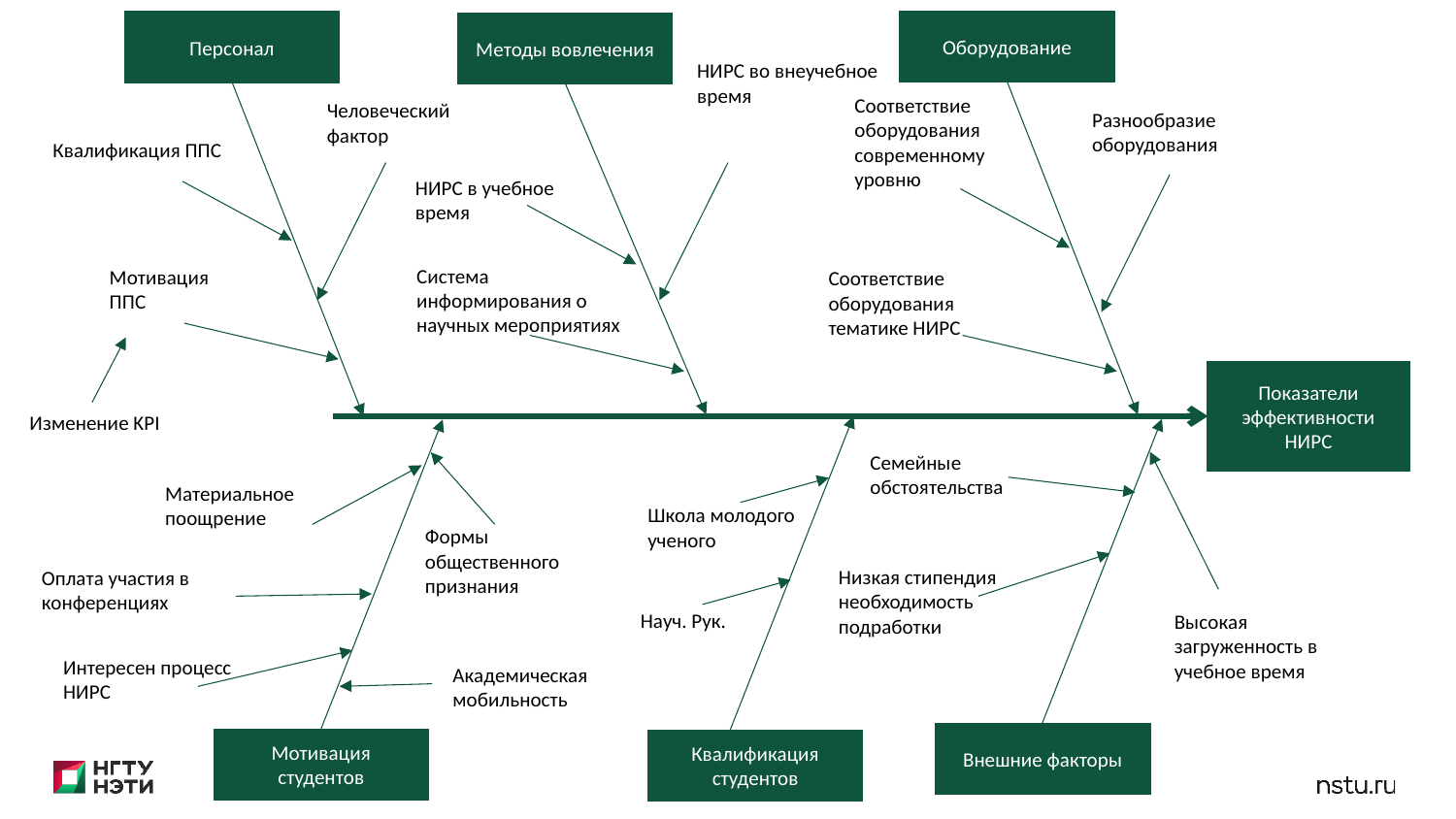

19
Оборудование
Персонал
Методы вовлечения
НИРС во внеучебное время
Соответствие оборудования современному уровню
Человеческий
фактор
Разнообразие оборудования
Квалификация ППС
НИРС в учебное время
Система информирования о научных мероприятиях
Мотивация
ППС
Соответствие оборудования тематике НИРС
Показатели эффективности НИРС
Изменение KPI
Семейные обстоятельства
Материальное поощрение
Школа молодого ученого
Формы общественного признания
Низкая стипендия необходимость подработки
Оплата участия в конференциях
Науч. Рук.
Высокая загруженность в учебное время
Интересен процесс НИРС
Академическая мобильность
Внешние факторы
Мотивация студентов
Квалификация студентов